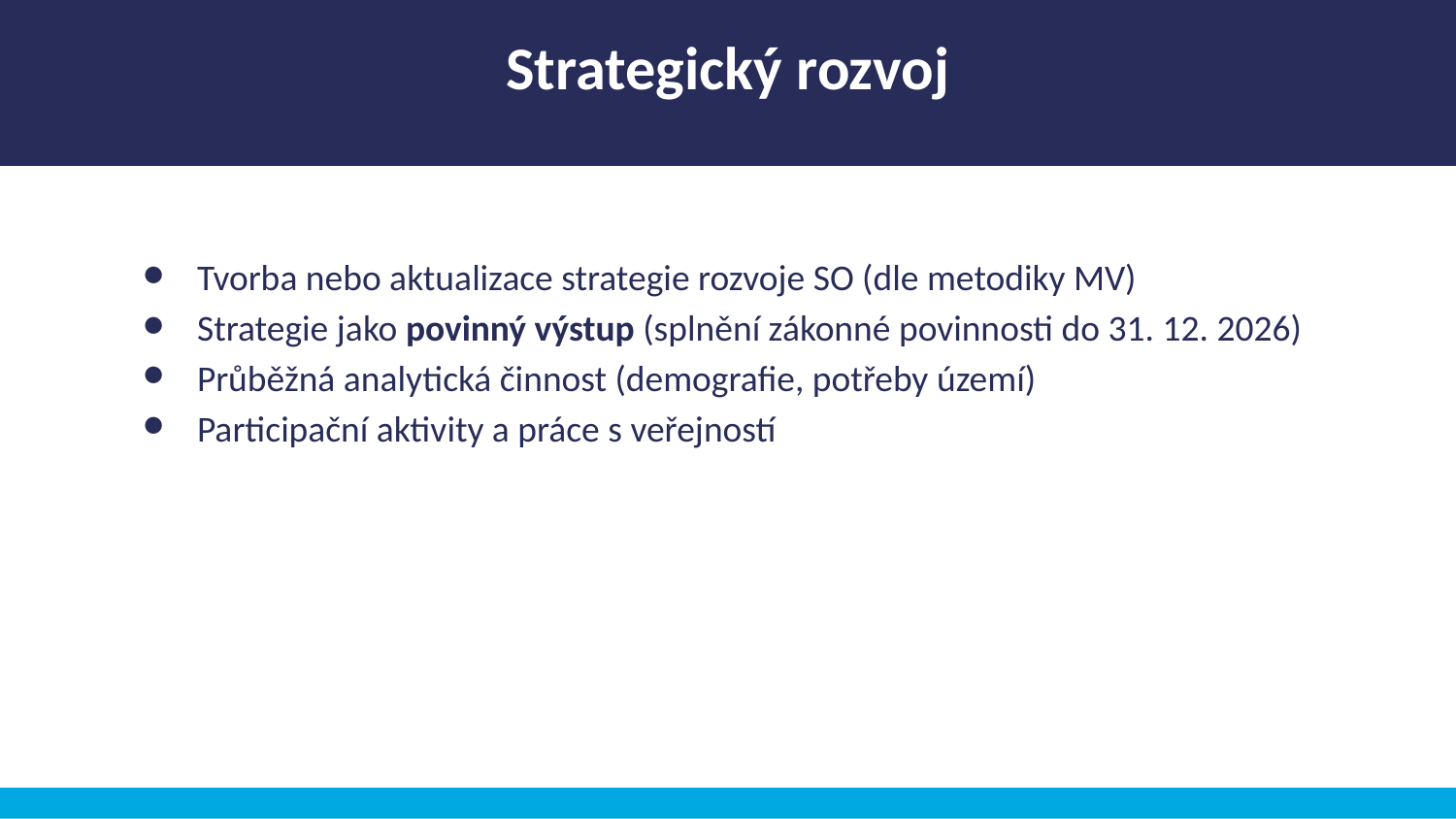

Strategický rozvoj

Tvorba nebo aktualizace strategie rozvoje SO (dle metodiky MV)
Strategie jako povinný výstup (splnění zákonné povinnosti do 31. 12. 2026)
Průběžná analytická činnost (demografie, potřeby území)
Participační aktivity a práce s veřejností